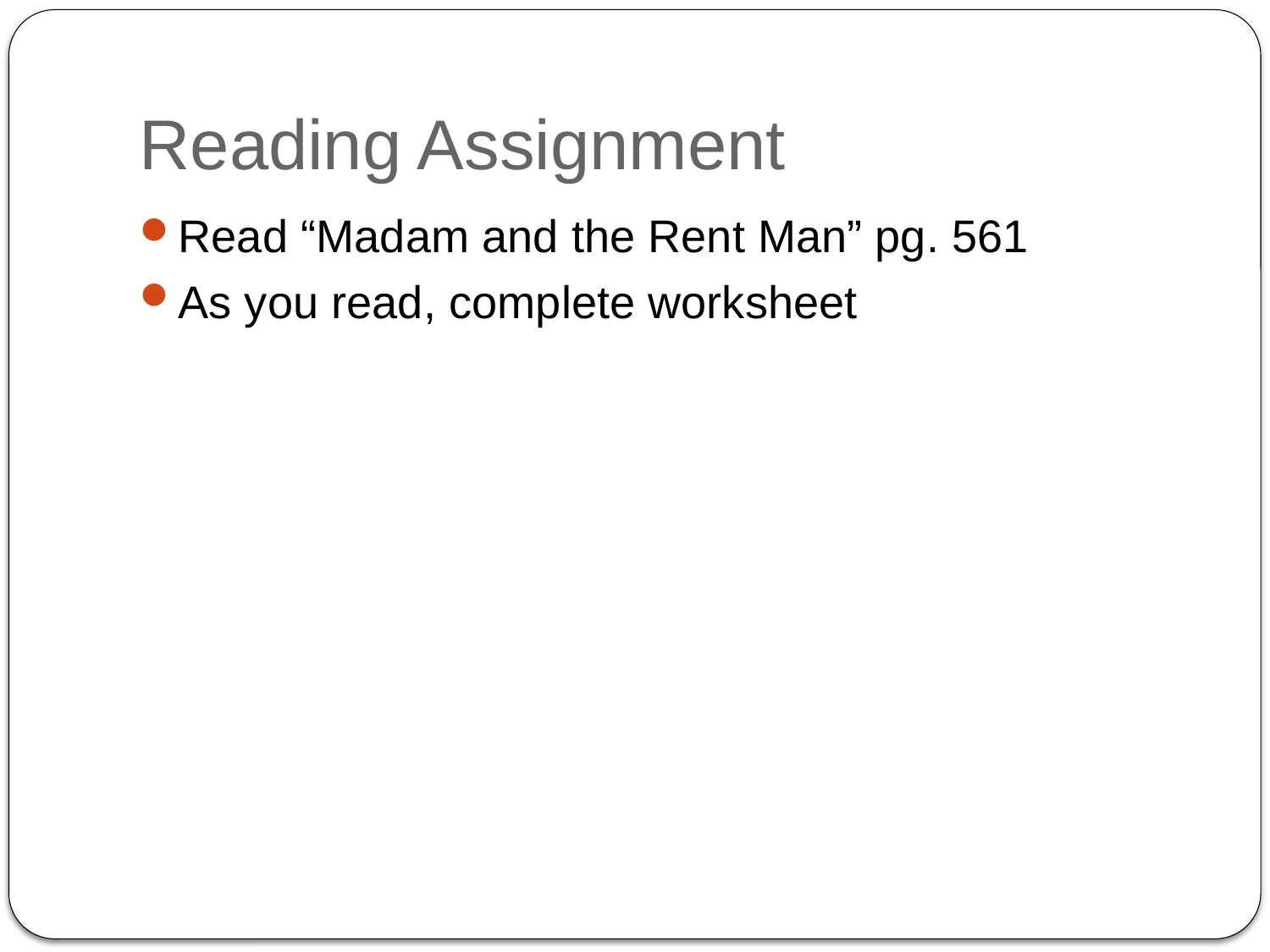

# Reading Assignment
Read “Madam and the Rent Man” pg. 561
As you read, complete worksheet